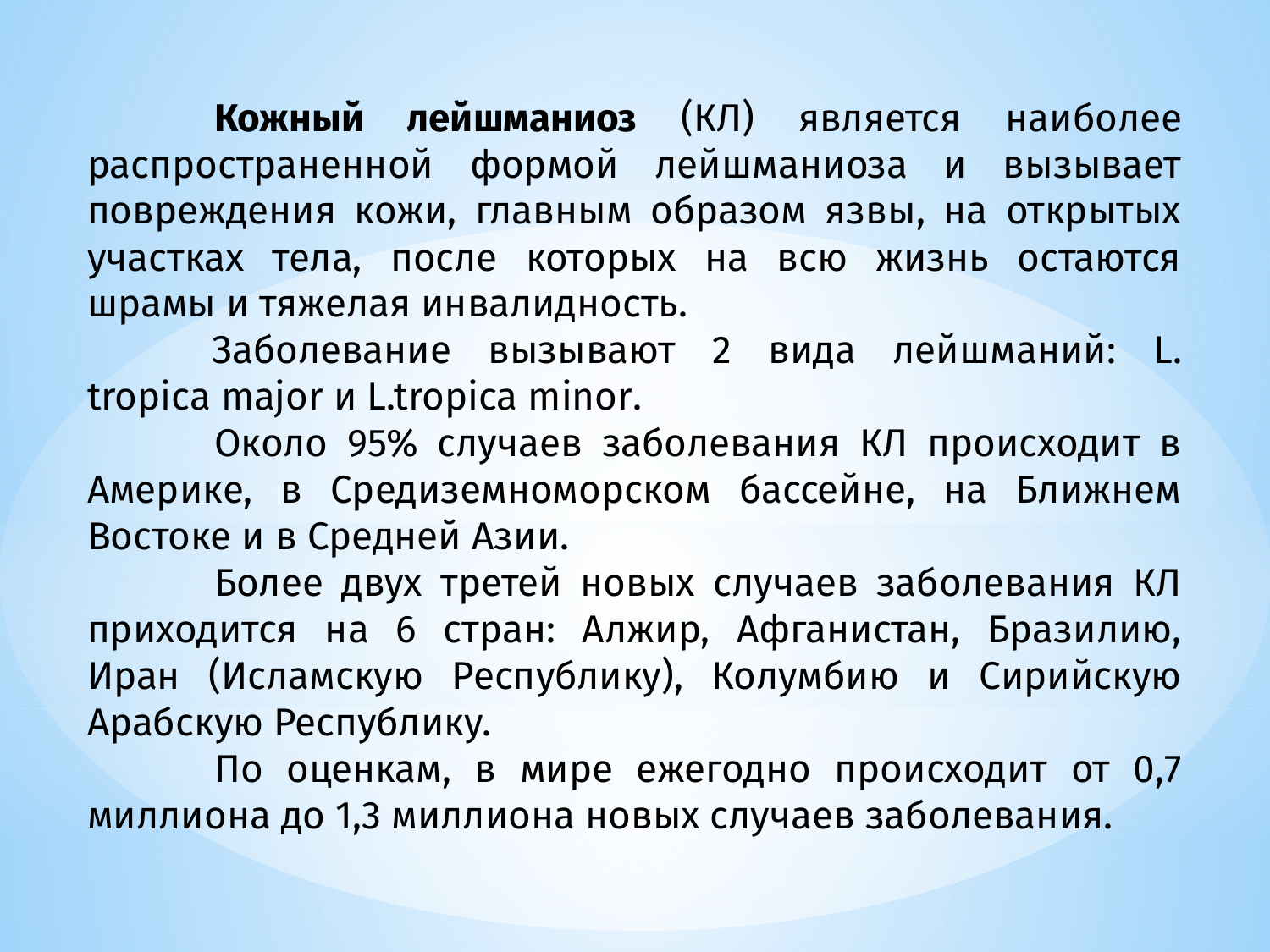

Кожный лейшманиоз (КЛ) является наиболее распространенной формой лейшманиоза и вызывает повреждения кожи, главным образом язвы, на открытых участках тела, после которых на всю жизнь остаются шрамы и тяжелая инвалидность.
Заболевание вызывают 2 вида лейшманий: L. tropica major и L.tropica minor.
	Около 95% случаев заболевания КЛ происходит в Америке, в Средиземноморском бассейне, на Ближнем Востоке и в Средней Азии.
	Более двух третей новых случаев заболевания КЛ приходится на 6 стран: Алжир, Афганистан, Бразилию, Иран (Исламскую Республику), Колумбию и Сирийскую Арабскую Республику.
	По оценкам, в мире ежегодно происходит от 0,7 миллиона до 1,3 миллиона новых случаев заболевания.